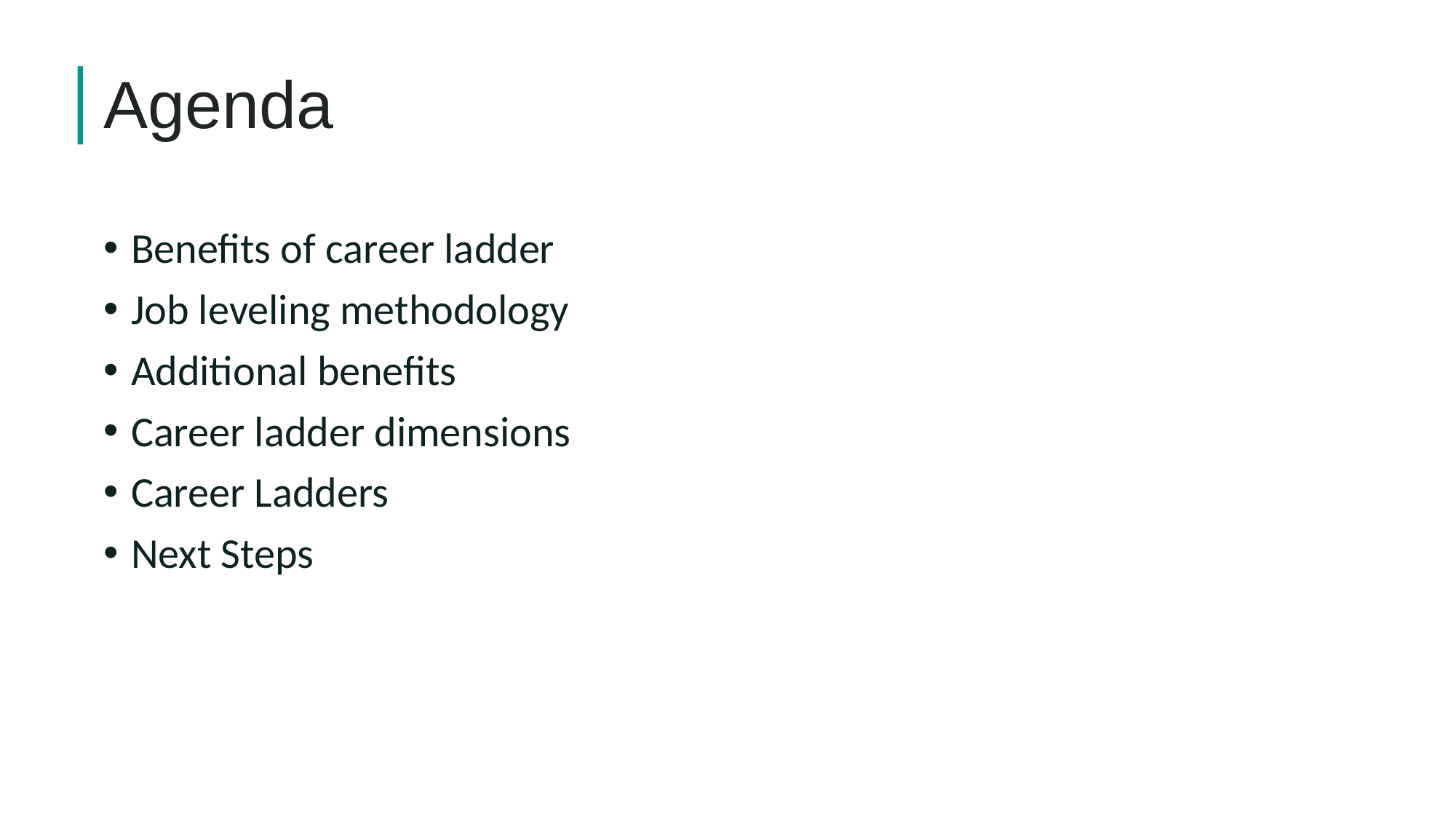

# Agenda
Benefits of career ladder
Job leveling methodology
Additional benefits
Career ladder dimensions
Career Ladders
Next Steps